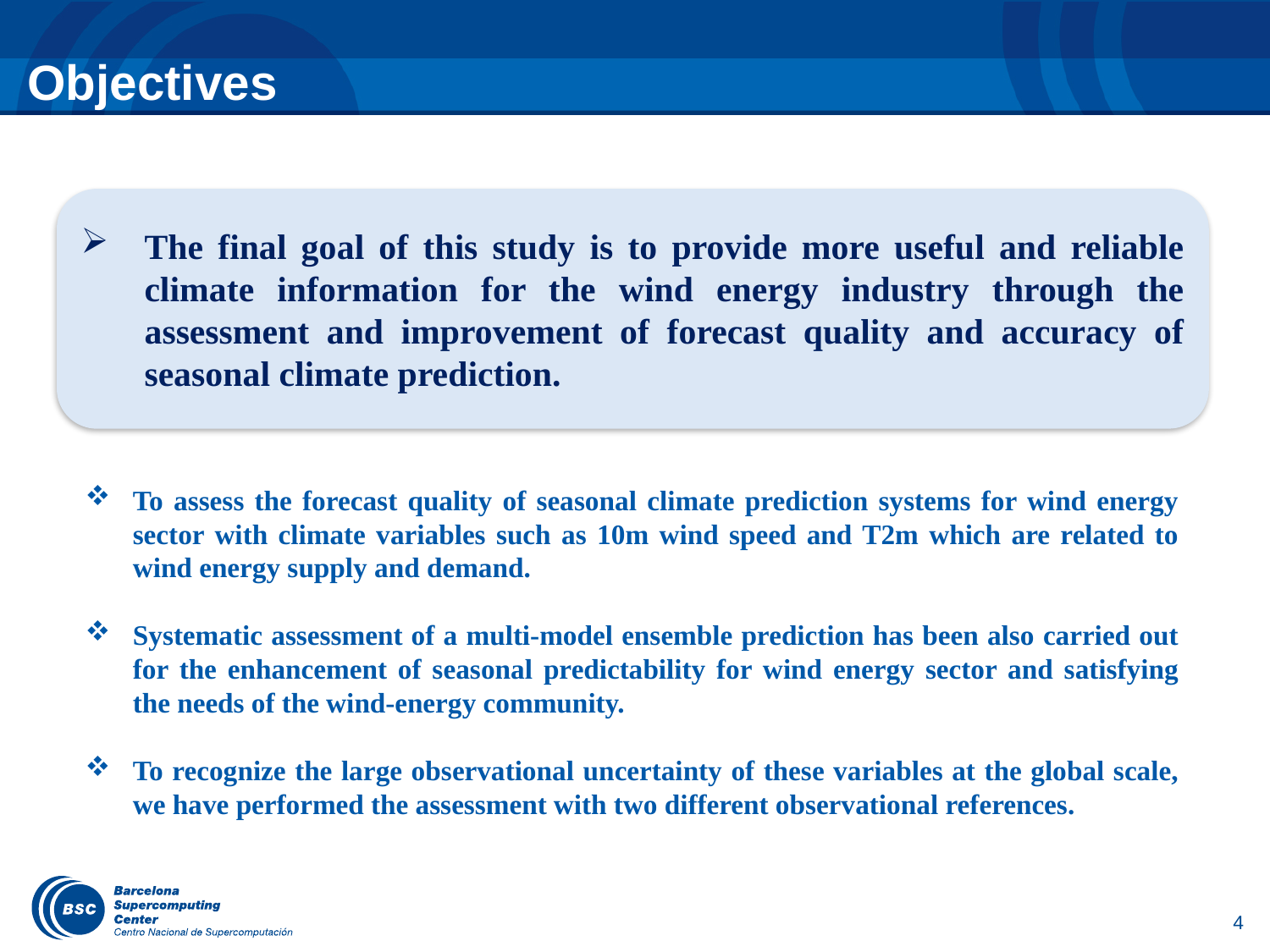

# Objectives
The final goal of this study is to provide more useful and reliable climate information for the wind energy industry through the assessment and improvement of forecast quality and accuracy of seasonal climate prediction.
To assess the forecast quality of seasonal climate prediction systems for wind energy sector with climate variables such as 10m wind speed and T2m which are related to wind energy supply and demand.

Systematic assessment of a multi-model ensemble prediction has been also carried out for the enhancement of seasonal predictability for wind energy sector and satisfying the needs of the wind-energy community.

To recognize the large observational uncertainty of these variables at the global scale, we have performed the assessment with two different observational references.
4